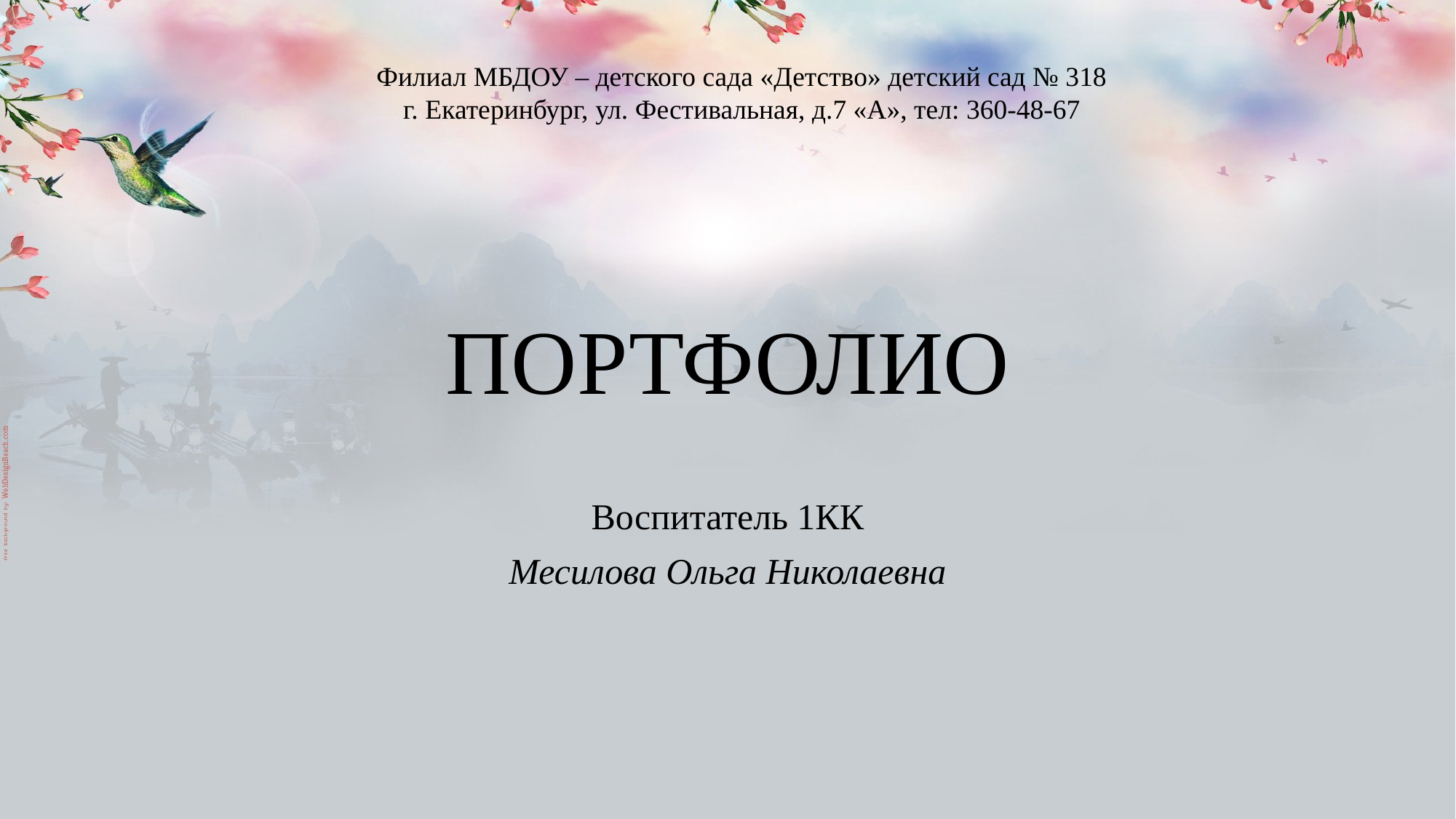

Филиал МБДОУ – детского сада «Детство» детский сад № 318
г. Екатеринбург, ул. Фестивальная, д.7 «А», тел: 360-48-67
# ПОРТФОЛИО
Воспитатель 1КК
Месилова Ольга Николаевна